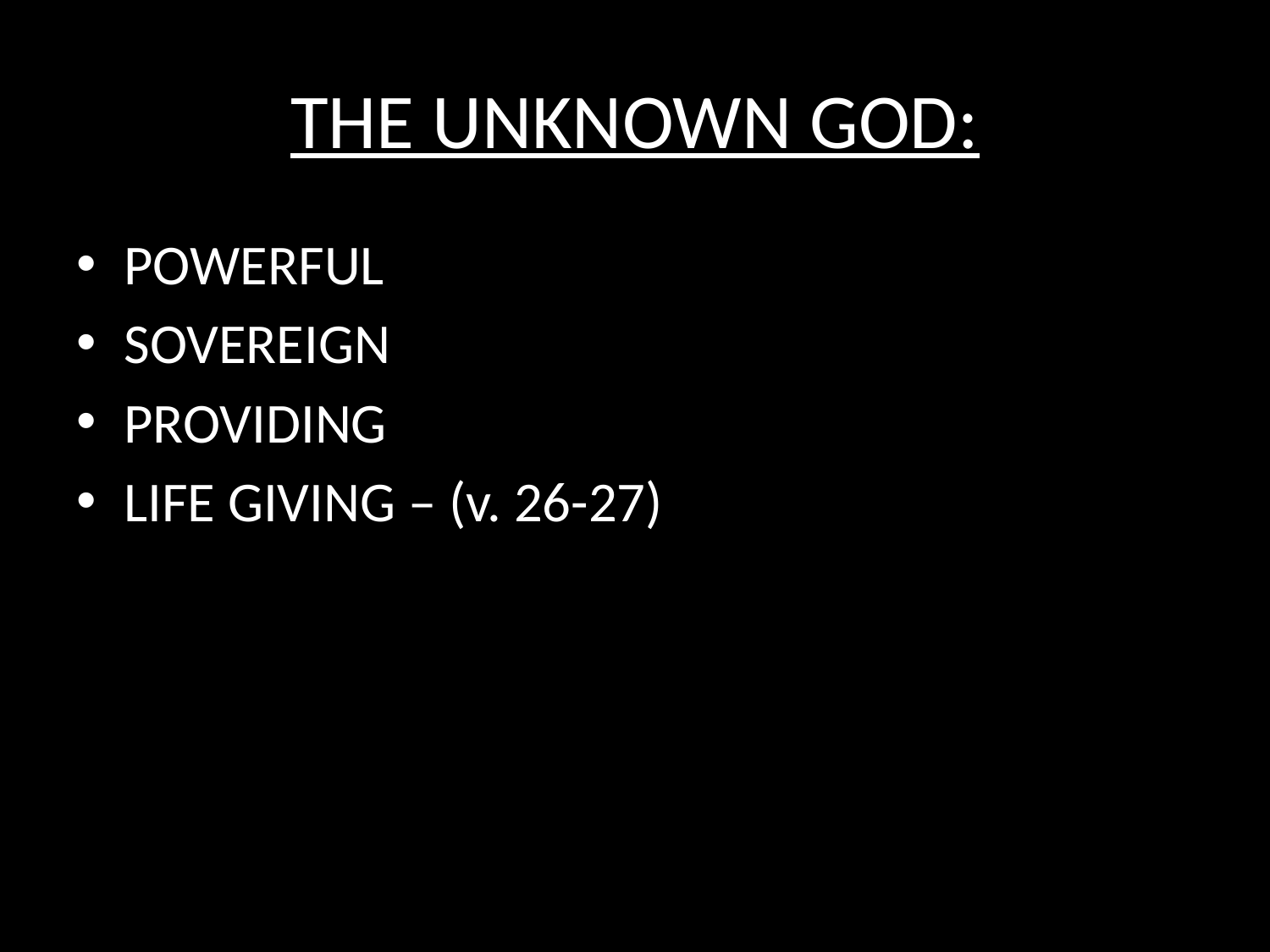

# THE UNKNOWN GOD:
POWERFUL
SOVEREIGN
PROVIDING
LIFE GIVING – (v. 26-27)